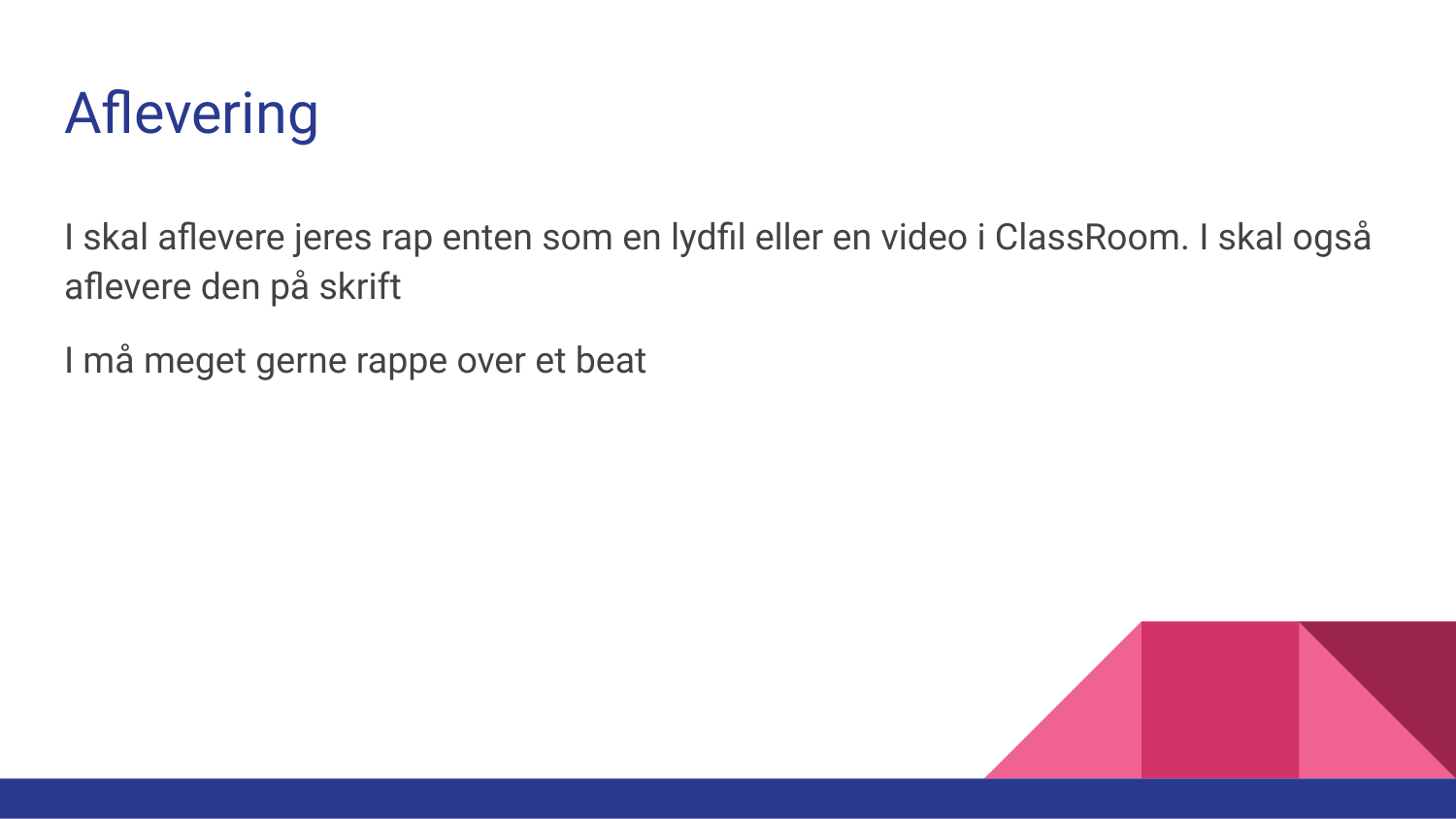

# Aflevering
I skal aflevere jeres rap enten som en lydfil eller en video i ClassRoom. I skal også aflevere den på skrift
I må meget gerne rappe over et beat